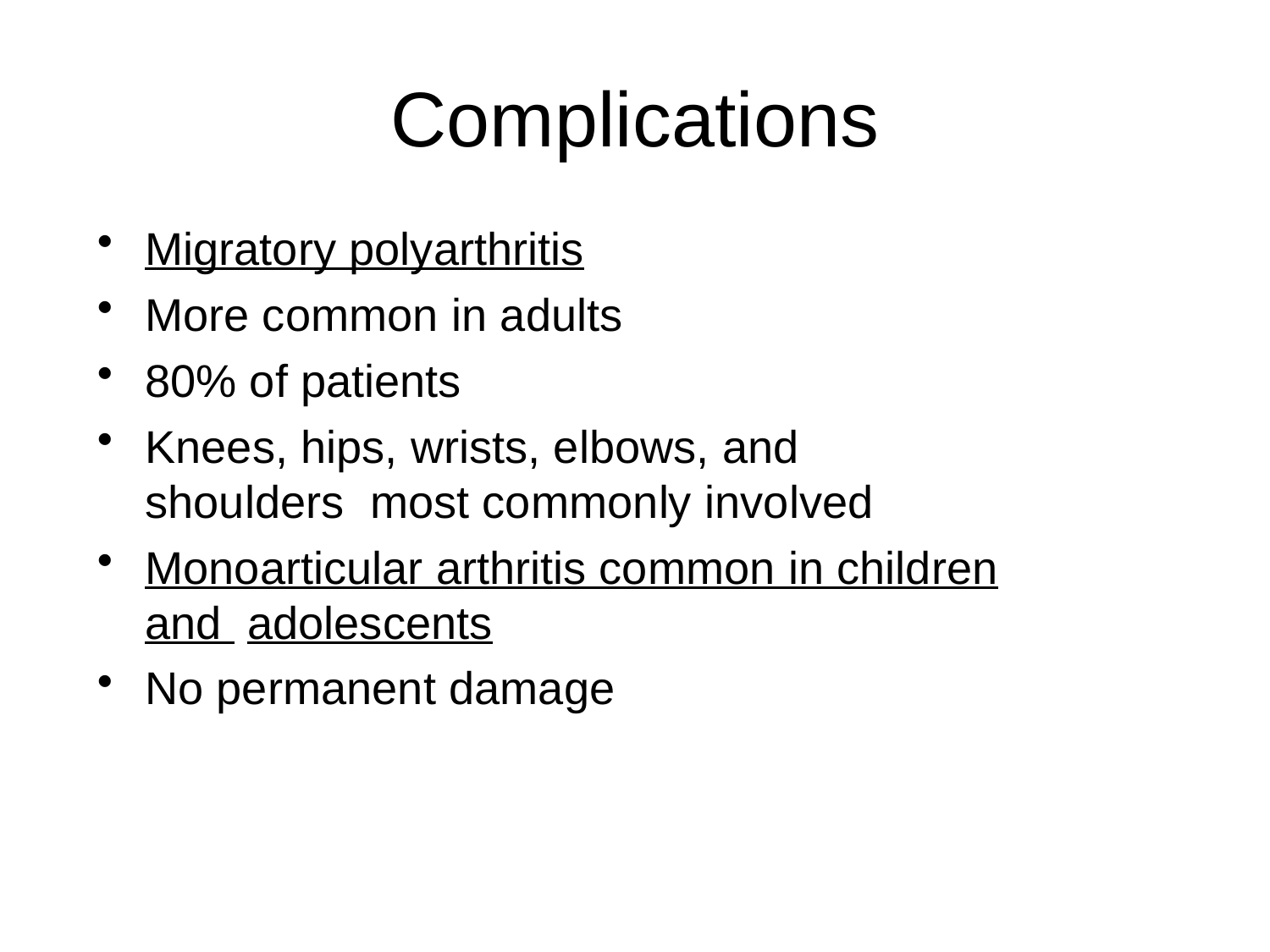

# Complications
Migratory polyarthritis
More common in adults
80% of patients
Knees, hips, wrists, elbows, and shoulders  most commonly involved
Monoarticular arthritis common in children and  adolescents
No permanent damage